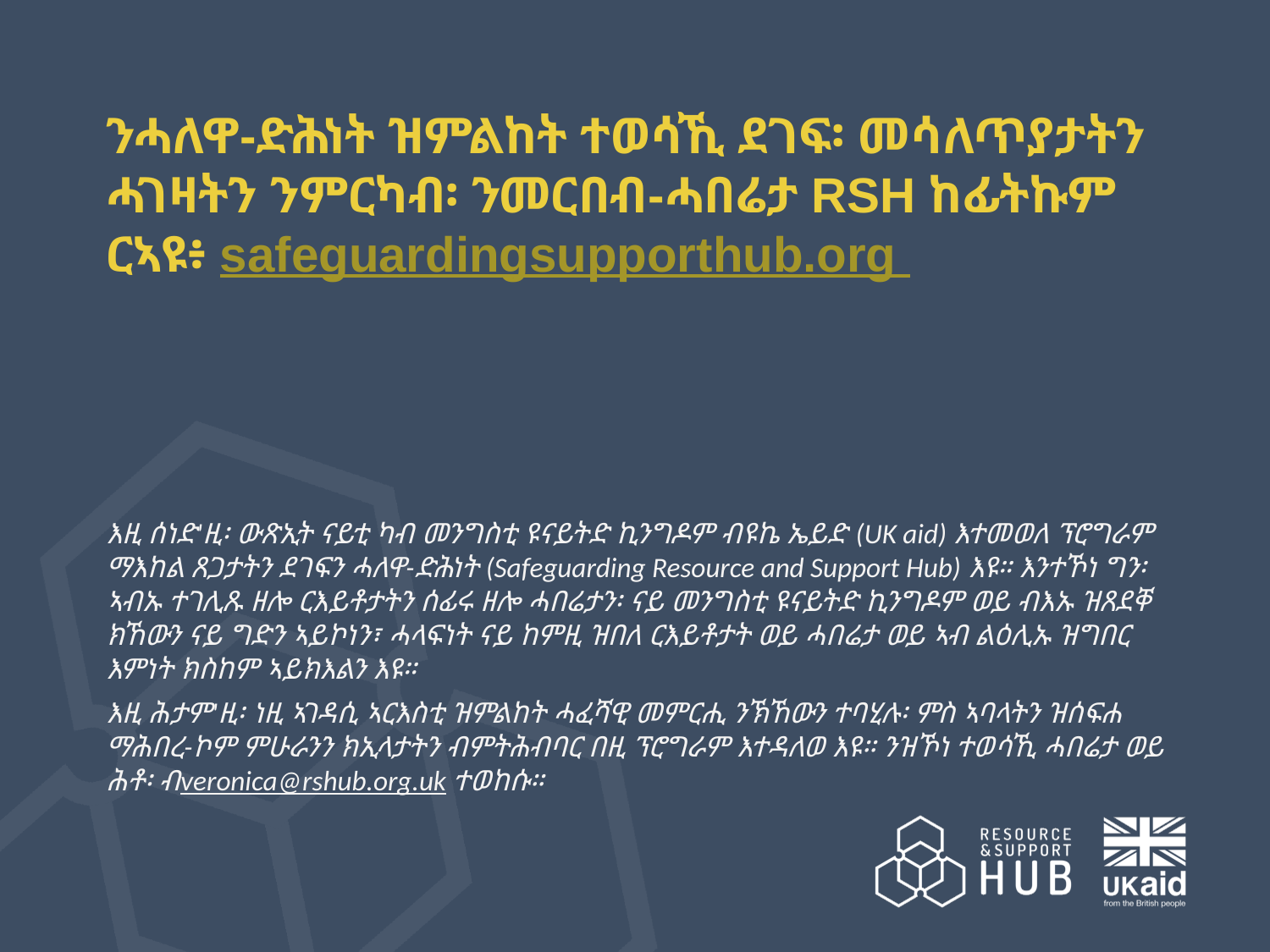

ንሓለዋ-ድሕነት ዝምልከት ተወሳኺ ደገፍ፡ መሳለጥያታትን ሓገዛትን ንምርካብ፡ ንመርበብ-ሓበሬታ RSH ከፊትኩም ርኣዩ፥ safeguardingsupporthub.org
እዚ ሰነድ'ዚ፡ ውጽኢት ናይቲ ካብ መንግስቲ ዩናይትድ ኪንግዶም ብዩኬ ኤይድ (UK aid) እተመወለ ፕሮግራም ማእከል ጸጋታትን ደገፍን ሓለዋ-ድሕነት (Safeguarding Resource and Support Hub) እዩ። እንተኾነ ግን፡ ኣብኡ ተገሊጹ ዘሎ ርእይቶታትን ሰፊሩ ዘሎ ሓበሬታን፡ ናይ መንግስቲ ዩናይትድ ኪንግዶም ወይ ብእኡ ዝጸደቐ ክኸውን ናይ ግድን ኣይኮነን፣ ሓላፍነት ናይ ከምዚ ዝበለ ርእይቶታት ወይ ሓበሬታ ወይ ኣብ ልዕሊኡ ዝግበር እምነት ክስከም ኣይክእልን እዩ።
እዚ ሕታም'ዚ፡ ነዚ ኣገዳሲ ኣርእስቲ ዝምልከት ሓፈሻዊ መምርሒ ንኽኸውን ተባሂሉ፡ ምስ ኣባላትን ዝሰፍሐ ማሕበረ-ኮም ምሁራንን ክኢላታትን ብምትሕብባር በዚ ፕሮግራም እተዳለወ እዩ። ንዝኾነ ተወሳኺ ሓበሬታ ወይ ሕቶ፡ ብveronica@rshub.org.uk ተወከሱ።